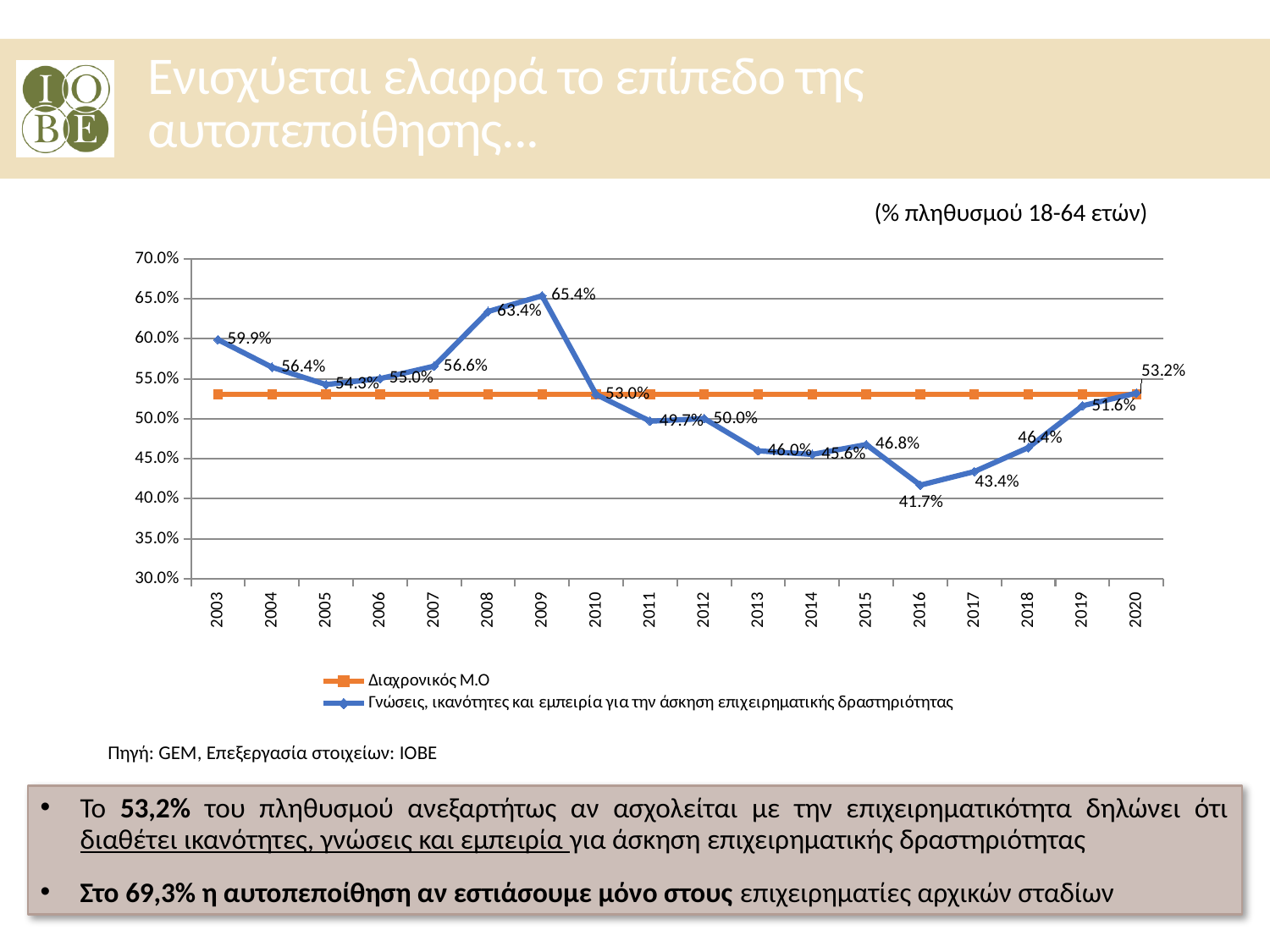

Ενισχύεται ελαφρά το επίπεδο της αυτοπεποίθησης...
(% πληθυσμού 18-64 ετών)

### Chart

| Category | Διαχρονικός Μ.Ο | Γνώσεις, ικανότητες και εμπειρία για την άσκηση επιχειρηματικής δραστηριότητας |
|---|---|---|
| 2003 | 0.5303497698258268 | 0.5988835725677831 |
| 2004 | 0.5303497698258268 | 0.5644080416976918 |
| 2005 | 0.5303497698258268 | 0.542772861356932 |
| 2006 | 0.5303497698258268 | 0.55011655011655 |
| 2007 | 0.5303497698258268 | 0.5657400450788883 |
| 2008 | 0.5303497698258268 | 0.6340057636887609 |
| 2009 | 0.5303497698258268 | 0.6536764705882356 |
| 2010 | 0.5303497698258268 | 0.5304347826086957 |
| 2011 | 0.5303497698258268 | 0.49694189602446487 |
| 2012 | 0.5303497698258268 | 0.5002594706798132 |
| 2013 | 0.5303497698258268 | 0.4599797365754813 |
| 2014 | 0.5303497698258268 | 0.455510616784631 |
| 2015 | 0.5303497698258268 | 0.4677914110429448 |
| 2016 | 0.5303497698258268 | 0.41700000000000004 |
| 2017 | 0.5303497698258268 | 0.43400000000000005 |
| 2018 | 0.5303497698258268 | 0.4639798488664988 |
| 2019 | 0.5303497698258268 | 0.5162534435261708 |
| 2020 | 0.5303497698258268 | 0.532 |
Πηγή: GEM, Επεξεργασία στοιχείων: ΙΟΒΕ
Το 53,2% του πληθυσμού ανεξαρτήτως αν ασχολείται με την επιχειρηματικότητα δηλώνει ότι διαθέτει ικανότητες, γνώσεις και εμπειρία για άσκηση επιχειρηματικής δραστηριότητας
Στο 69,3% η αυτοπεποίθηση αν εστιάσουμε μόνο στους επιχειρηματίες αρχικών σταδίων